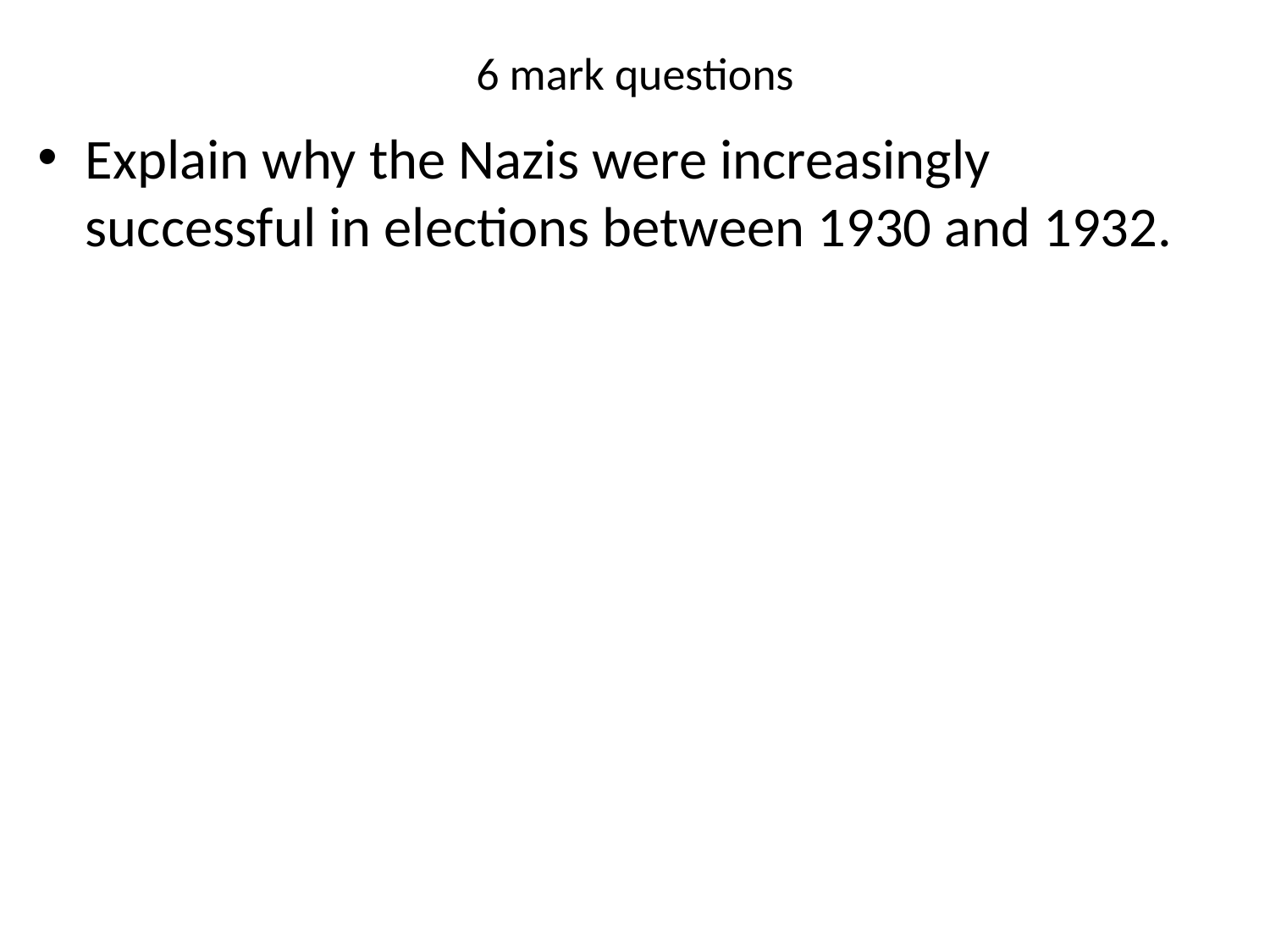

# 6 mark questions
Explain why the Nazis were increasingly successful in elections between 1930 and 1932.